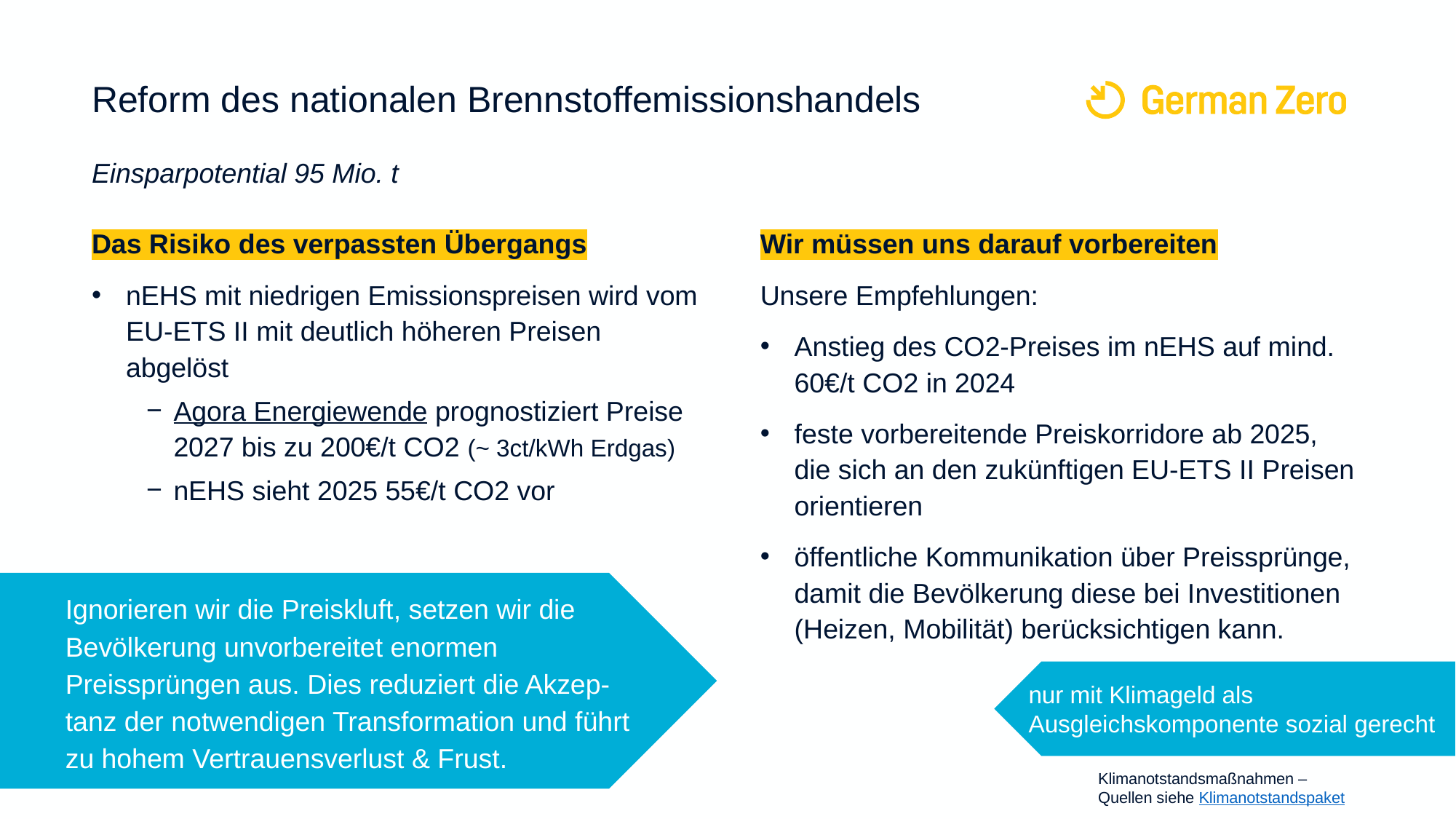

# Reform des nationalen Brennstoffemissionshandels Einsparpotential 95 Mio. t
Das Risiko des verpassten Übergangs
nEHS mit niedrigen Emissionspreisen wird vom EU-ETS II mit deutlich höheren Preisen abgelöst
Agora Energiewende prognostiziert Preise  2027 bis zu 200€/t CO2 (~ 3ct/kWh Erdgas)
nEHS sieht 2025 55€/t CO2 vor

Wir müssen uns darauf vorbereiten
Unsere Empfehlungen:
Anstieg des CO2-Preises im nEHS auf mind. 60€/t CO2 in 2024
feste vorbereitende Preiskorridore ab 2025, die sich an den zukünftigen EU-ETS II Preisen orientieren
öffentliche Kommunikation über Preissprünge, damit die Bevölkerung diese bei Investitionen (Heizen, Mobilität) berücksichtigen kann.
Ignorieren wir die Preiskluft, setzen wir die Bevölkerung unvorbereitet enormen Preissprüngen aus. Dies reduziert die Akzep-tanz der notwendigen Transformation und führt zu hohem Vertrauensverlust & Frust.
nur mit Klimageld als Ausgleichskomponente sozial gerecht
Klimanotstandsmaßnahmen –
Quellen siehe Klimanotstandspaket